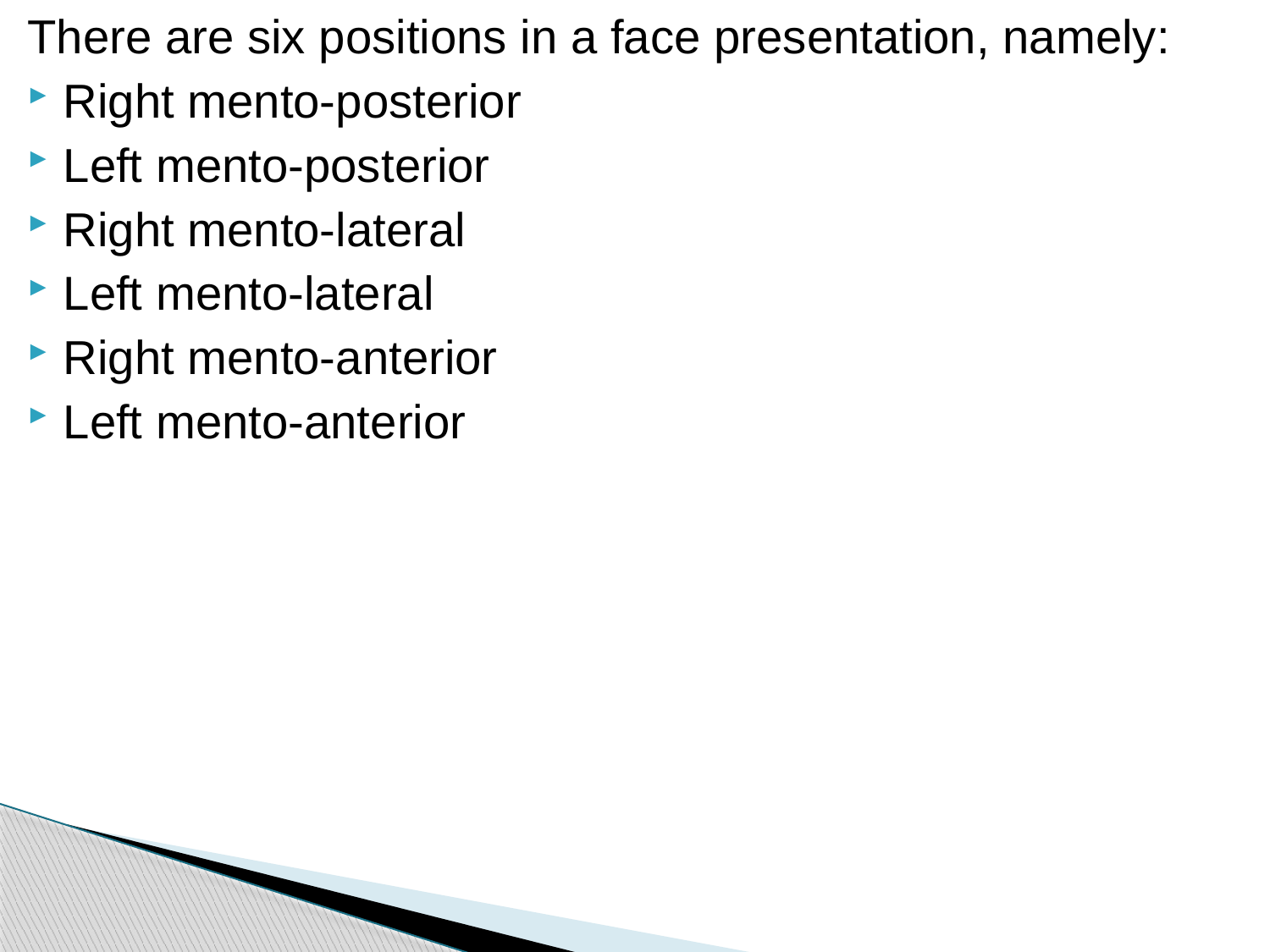

There are six positions in a face presentation, namely:
Right mento-posterior
Left mento-posterior
Right mento-lateral
Left mento-lateral
Right mento-anterior
Left mento-anterior